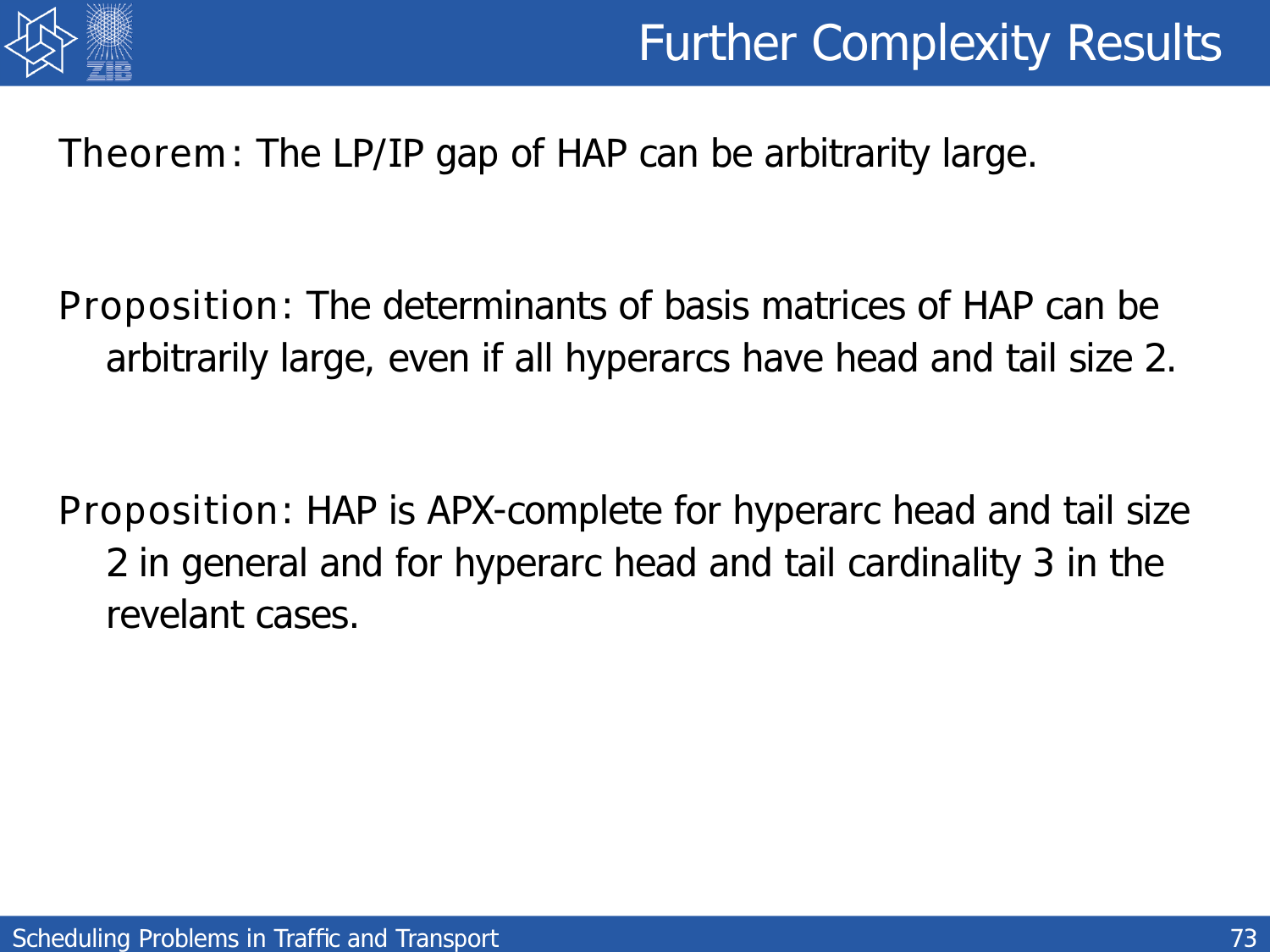

# Further Complexity Results
Theorem: The LP/IP gap of HAP can be arbitrarity large.

Proposition: The determinants of basis matrices of HAP can be arbitrarily large, even if all hyperarcs have head and tail size 2.

Proposition: HAP is APX-complete for hyperarc head and tail size 2 in general and for hyperarc head and tail cardinality 3 in the revelant cases.

Scheduling Problems in Traffic and Transport
73